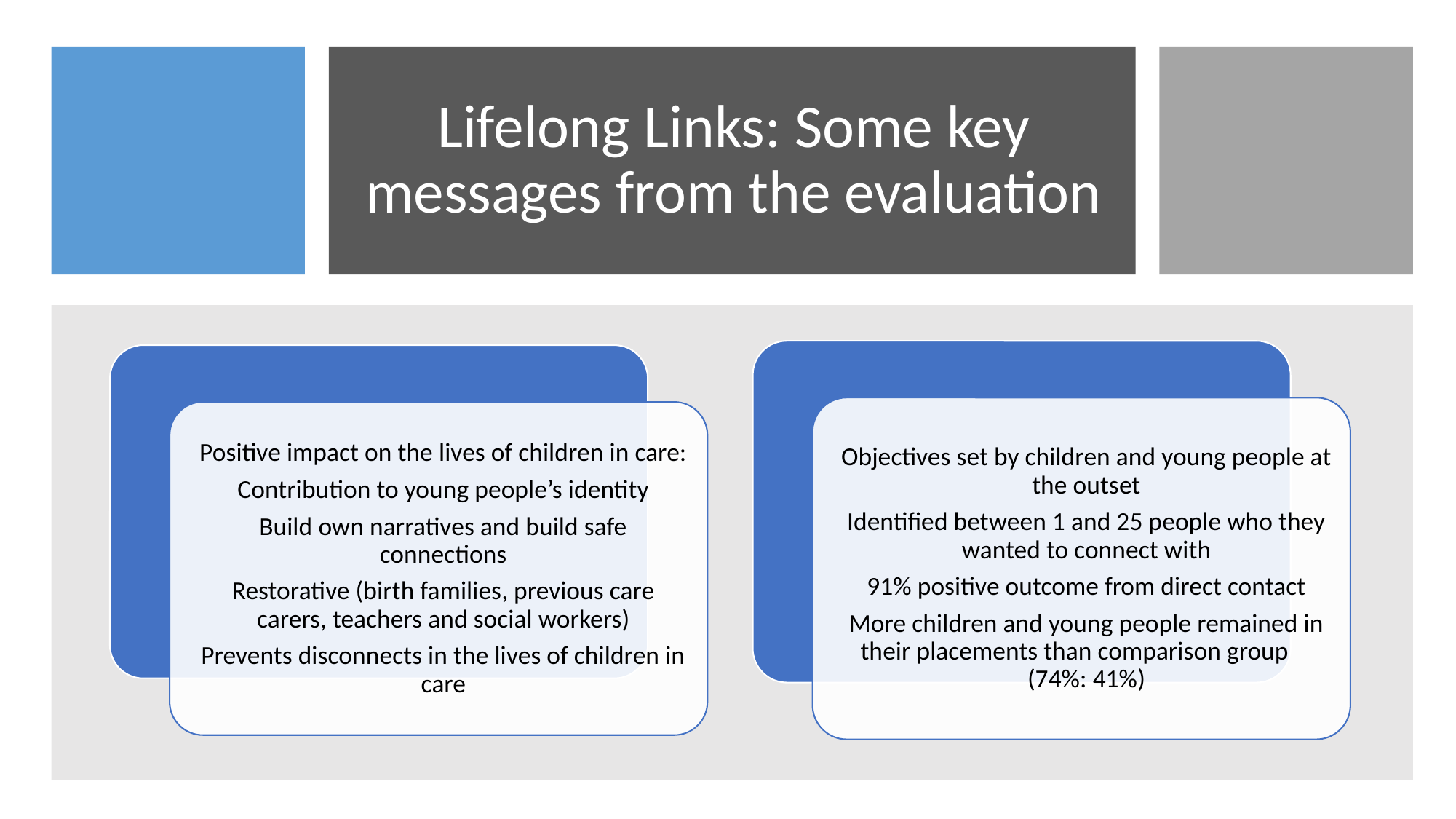

# Lifelong Links: Some key messages from the evaluation
Objectives set by children and young people at the outset
Identified between 1 and 25 people who they wanted to connect with
91% positive outcome from direct contact
More children and young people remained in their placements than comparison group     (74%: 41%)
Positive impact on the lives of children in care:
Contribution to young people’s identity
Build own narratives and build safe connections
Restorative (birth families, previous care carers, teachers and social workers)
Prevents disconnects in the lives of children in care